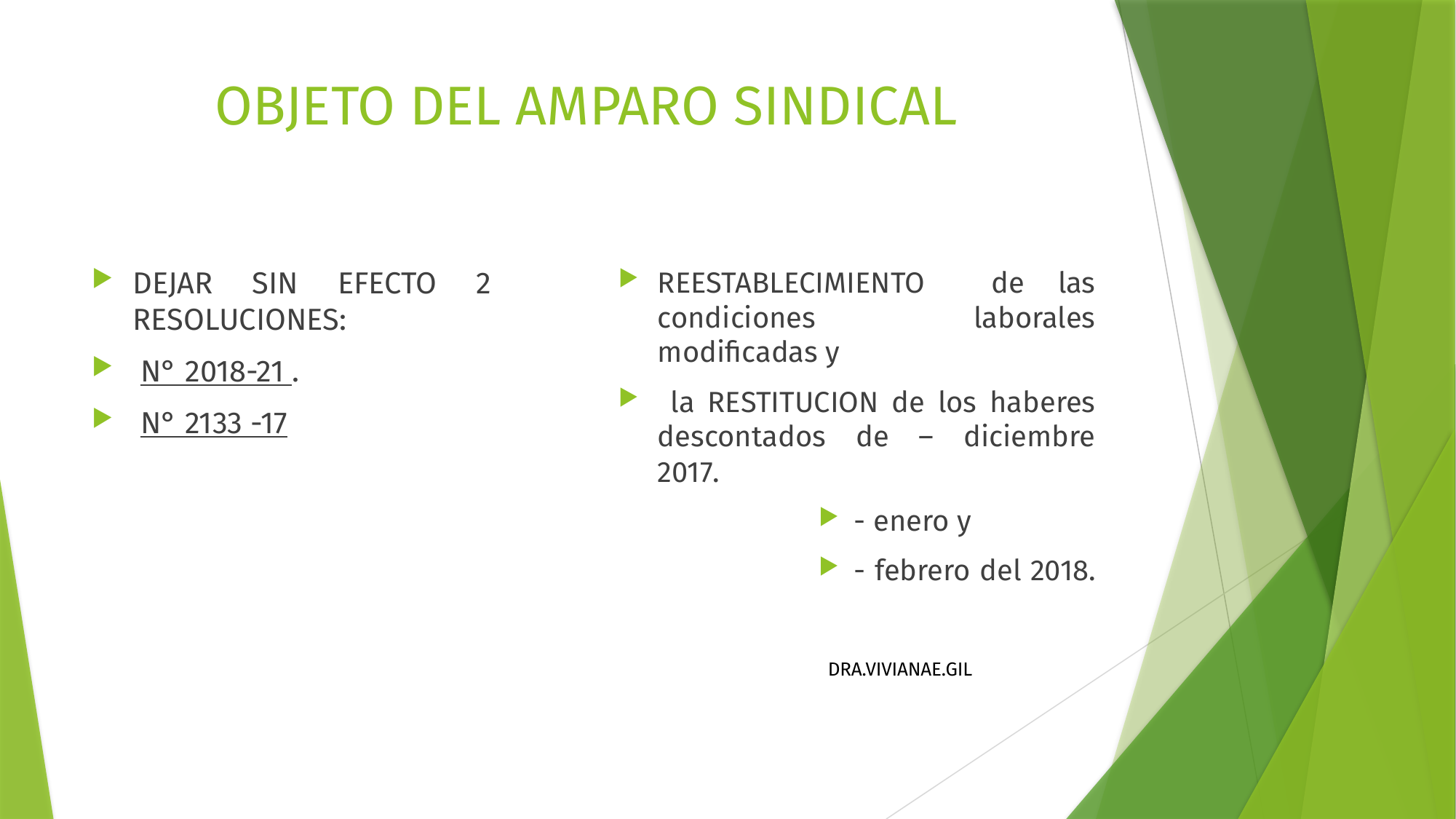

# OBJETO DEL AMPARO SINDICAL
DEJAR SIN EFECTO 2   RESOLUCIONES:
 N° 2018-21 .
 N° 2133 -17
REESTABLECIMIENTO  de las condiciones laborales modificadas y
 la RESTITUCION de los haberes descontados de – diciembre 2017.
- enero y
- febrero del 2018.

DRA.VIVIANAE.GIL